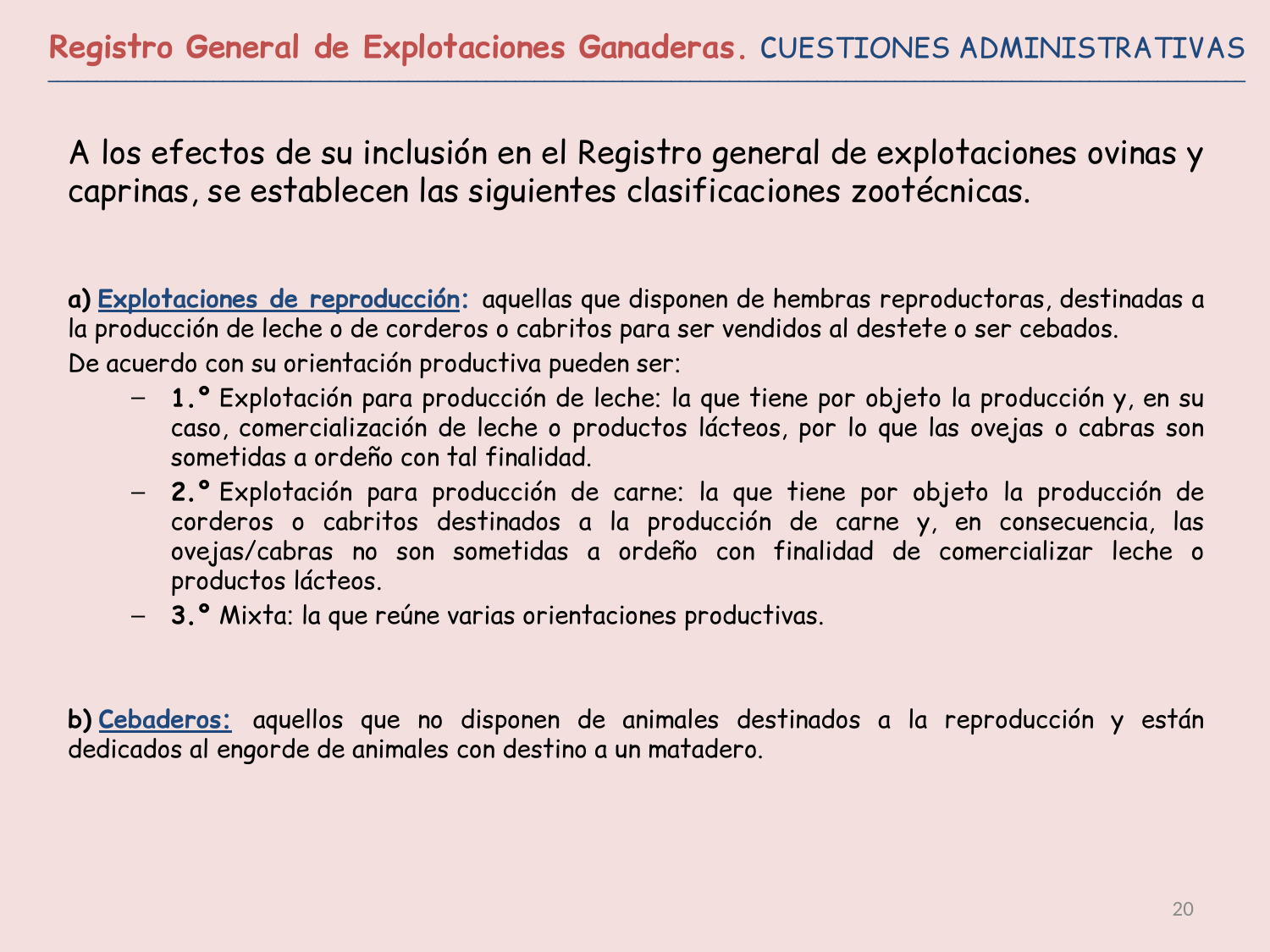

Registro General de Explotaciones Ganaderas. CUESTIONES ADMINISTRATIVAS ___________________________________________________________________________________________________________________________
A los efectos de su inclusión en el Registro general de explotaciones ovinas y caprinas, se establecen las siguientes clasificaciones zootécnicas.

a) Explotaciones de reproducción: aquellas que disponen de hembras reproductoras, destinadas a la producción de leche o de corderos o cabritos para ser vendidos al destete o ser cebados.
De acuerdo con su orientación productiva pueden ser:
1.º Explotación para producción de leche: la que tiene por objeto la producción y, en su caso, comercialización de leche o productos lácteos, por lo que las ovejas o cabras son sometidas a ordeño con tal finalidad.
2.º Explotación para producción de carne: la que tiene por objeto la producción de corderos o cabritos destinados a la producción de carne y, en consecuencia, las ovejas/cabras no son sometidas a ordeño con finalidad de comercializar leche o productos lácteos.
3.º Mixta: la que reúne varias orientaciones productivas.

b) Cebaderos: aquellos que no disponen de animales destinados a la reproducción y están dedicados al engorde de animales con destino a un matadero.

20